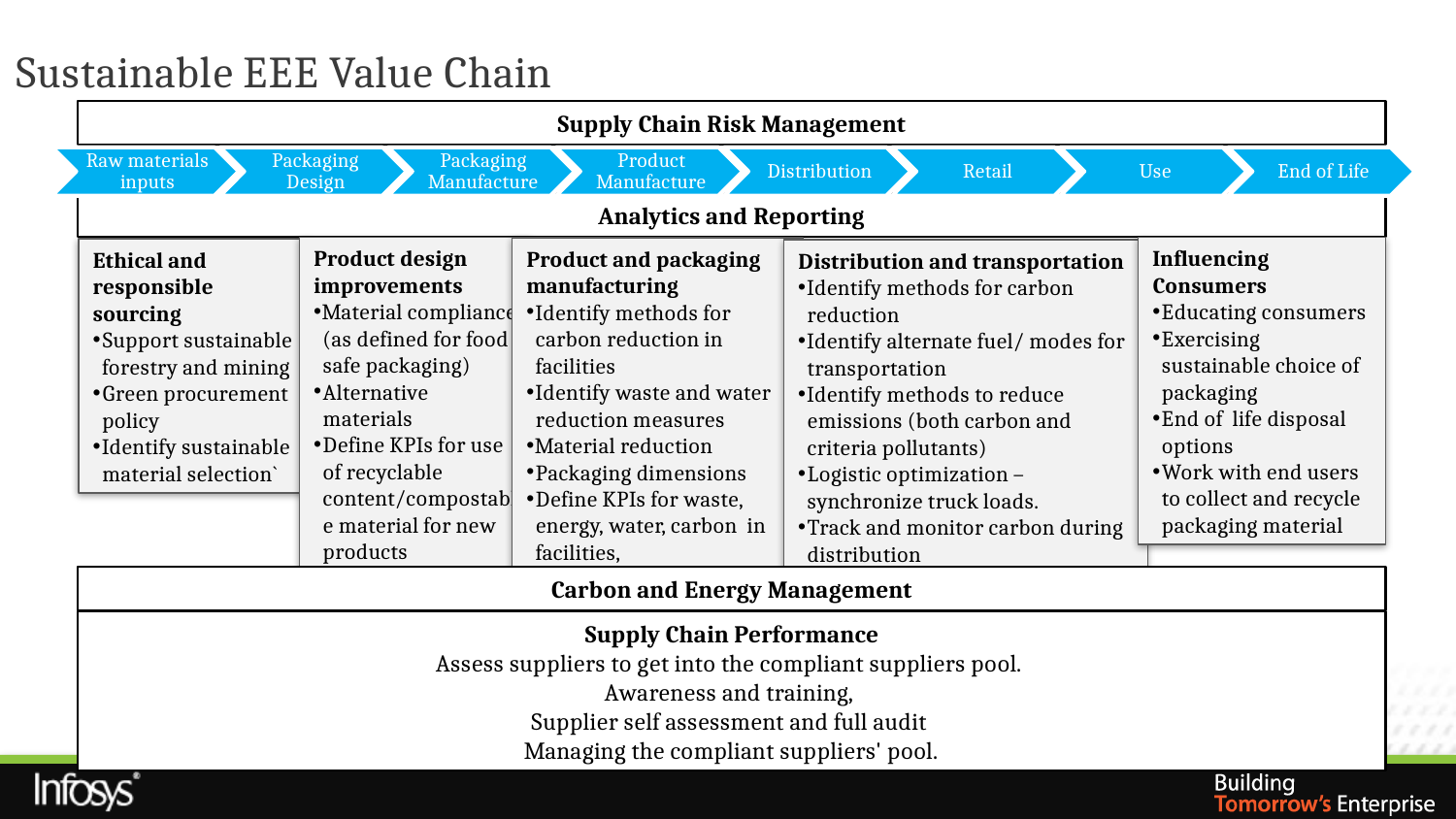

# Sustainable EEE Value Chain
Supply Chain Risk Management
Raw materials inputs
Packaging Design
Packaging Manufacture
Product Manufacture
Distribution
Retail
Use
End of Life
Analytics and Reporting
Influencing Consumers
Educating consumers
Exercising sustainable choice of packaging
End of  life disposal options
Work with end users to collect and recycle packaging material
Product design improvements
Material compliance (as defined for food safe packaging)
Alternative materials
Define KPIs for use of recyclable content/compostable material for new products
Product and packaging manufacturing
Identify methods for carbon reduction in facilities
Identify waste and water reduction measures
Material reduction
Packaging dimensions
Define KPIs for waste, energy, water, carbon  in facilities,
Ethical and responsible sourcing
Support sustainable forestry and mining
Green procurement policy
Identify sustainable material selection`
Distribution and transportation
Identify methods for carbon reduction
Identify alternate fuel/ modes for transportation
Identify methods to reduce emissions (both carbon and criteria pollutants)
Logistic optimization – synchronize truck loads.
Track and monitor carbon during distribution
Carbon and Energy Management
Supply Chain Performance
Assess suppliers to get into the compliant suppliers pool.
Awareness and training,
Supplier self assessment and full audit
Managing the compliant suppliers' pool.